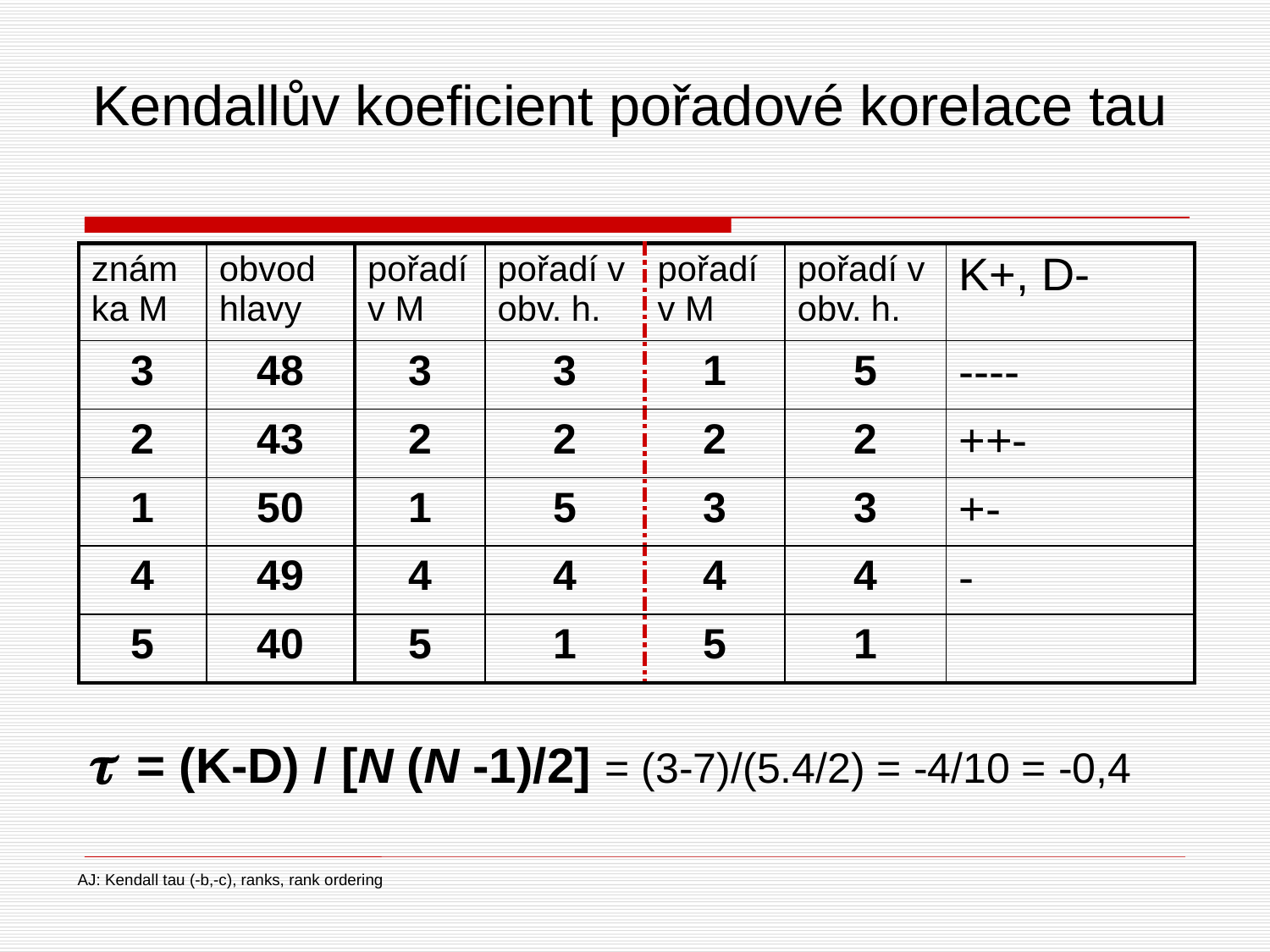

# Kendallův koeficient pořadové korelace tau
| známka M | obvod hlavy | pořadí v M | pořadí v obv. h. | pořadí v M | pořadí v obv. h. | K+, D- |
| --- | --- | --- | --- | --- | --- | --- |
| 3 | 48 | 3 | 3 | 1 | 5 | ---- |
| 2 | 43 | 2 | 2 | 2 | 2 | ++- |
| 1 | 50 | 1 | 5 | 3 | 3 | +- |
| 4 | 49 | 4 | 4 | 4 | 4 | - |
| 5 | 40 | 5 | 1 | 5 | 1 |  |
τ = (K-D) / [N (N -1)/2] = (3-7)/(5.4/2) = -4/10 = -0,4
AJ: Kendall tau (-b,-c), ranks, rank ordering